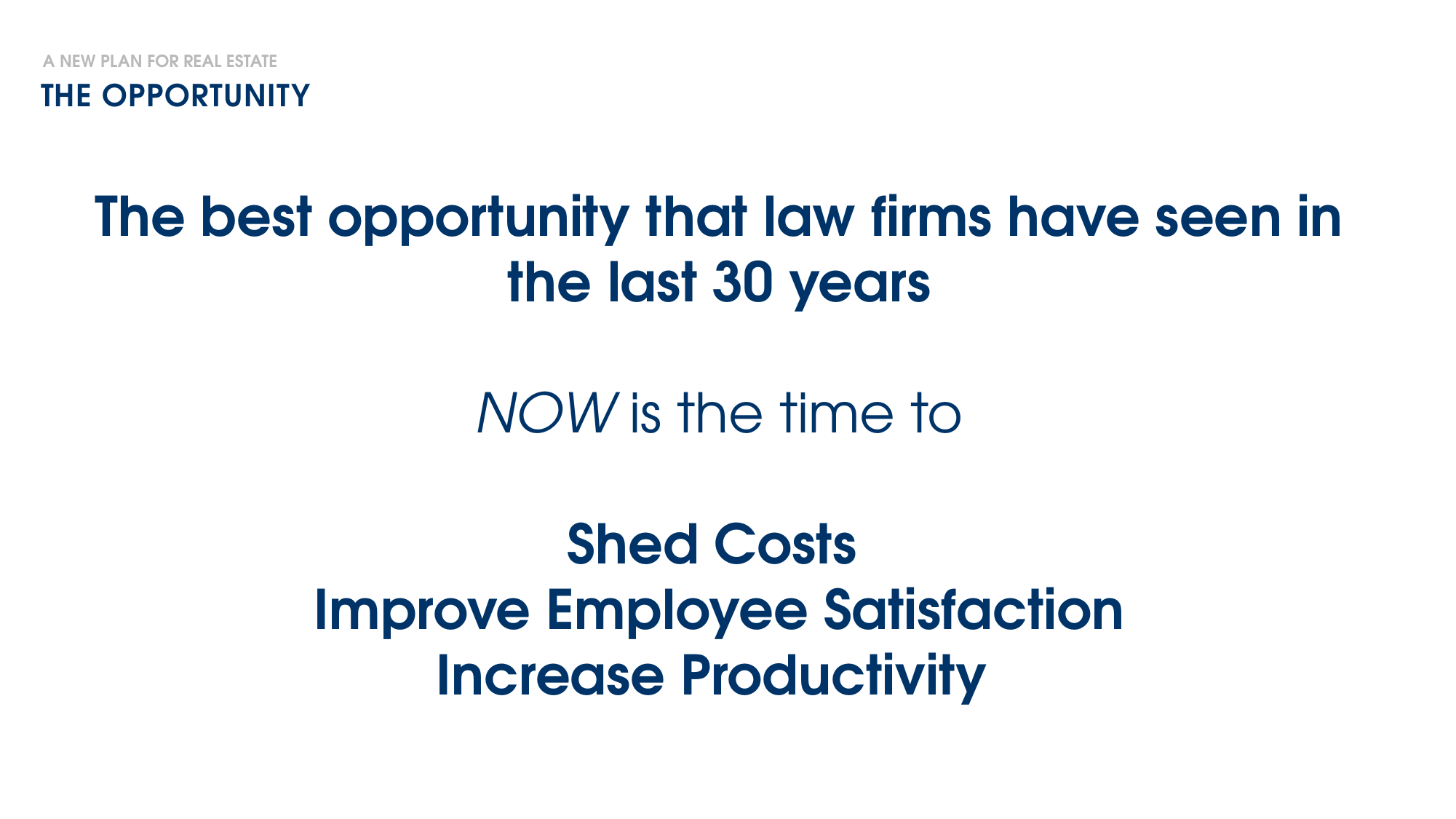

A NEW PLAN FOR REAL ESTATE
THE OPPORTUNITY
The best opportunity that law firms have seen in the last 30 years

NOW is the time to

Shed Costs
Improve Employee Satisfaction
Increase Productivity